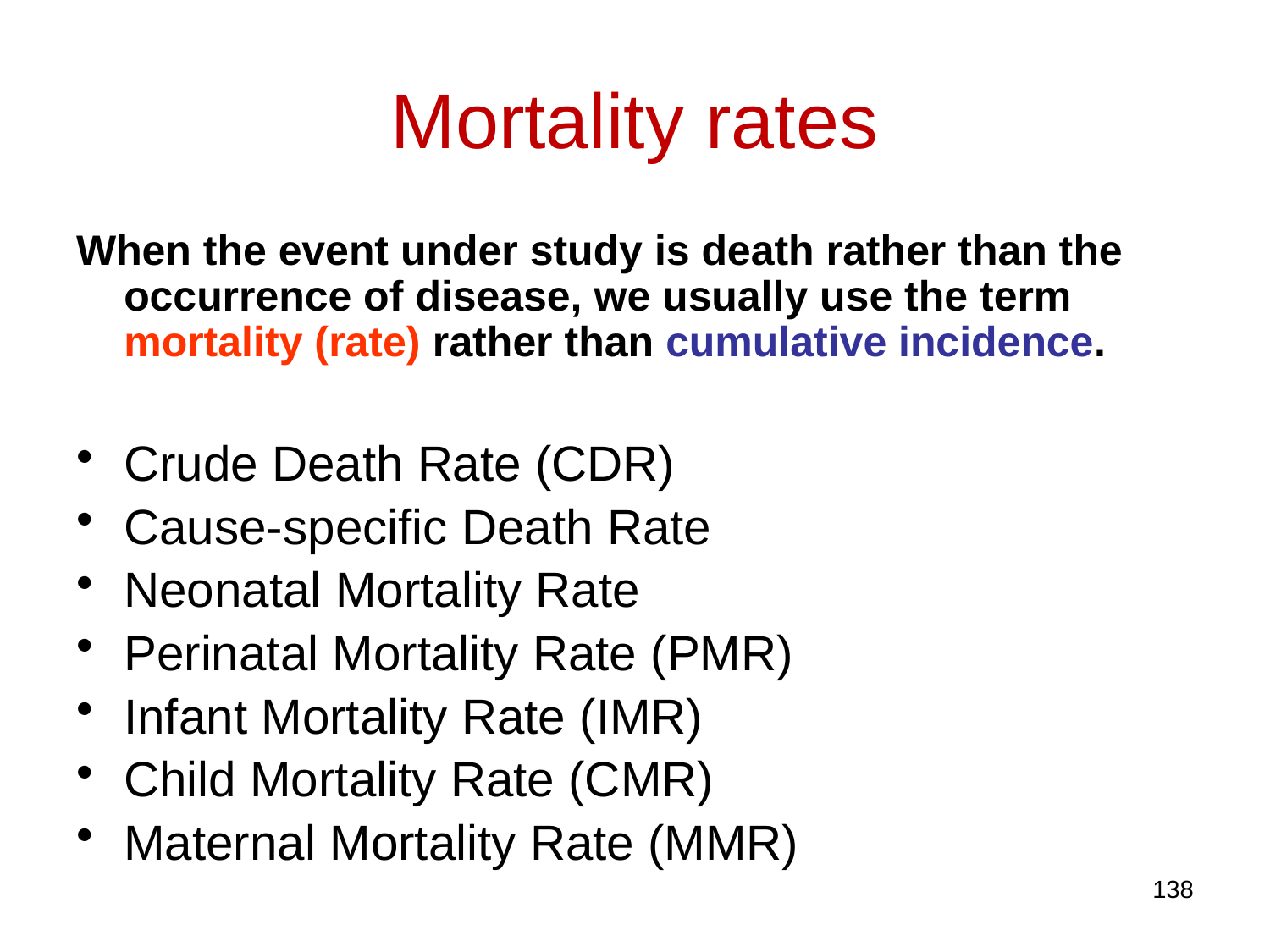

# Mortality rates
When the event under study is death rather than the occurrence of disease, we usually use the term mortality (rate) rather than cumulative incidence.

Crude Death Rate (CDR)
Cause-specific Death Rate
Neonatal Mortality Rate
Perinatal Mortality Rate (PMR)
Infant Mortality Rate (IMR)
Child Mortality Rate (CMR)
Maternal Mortality Rate (MMR)

138